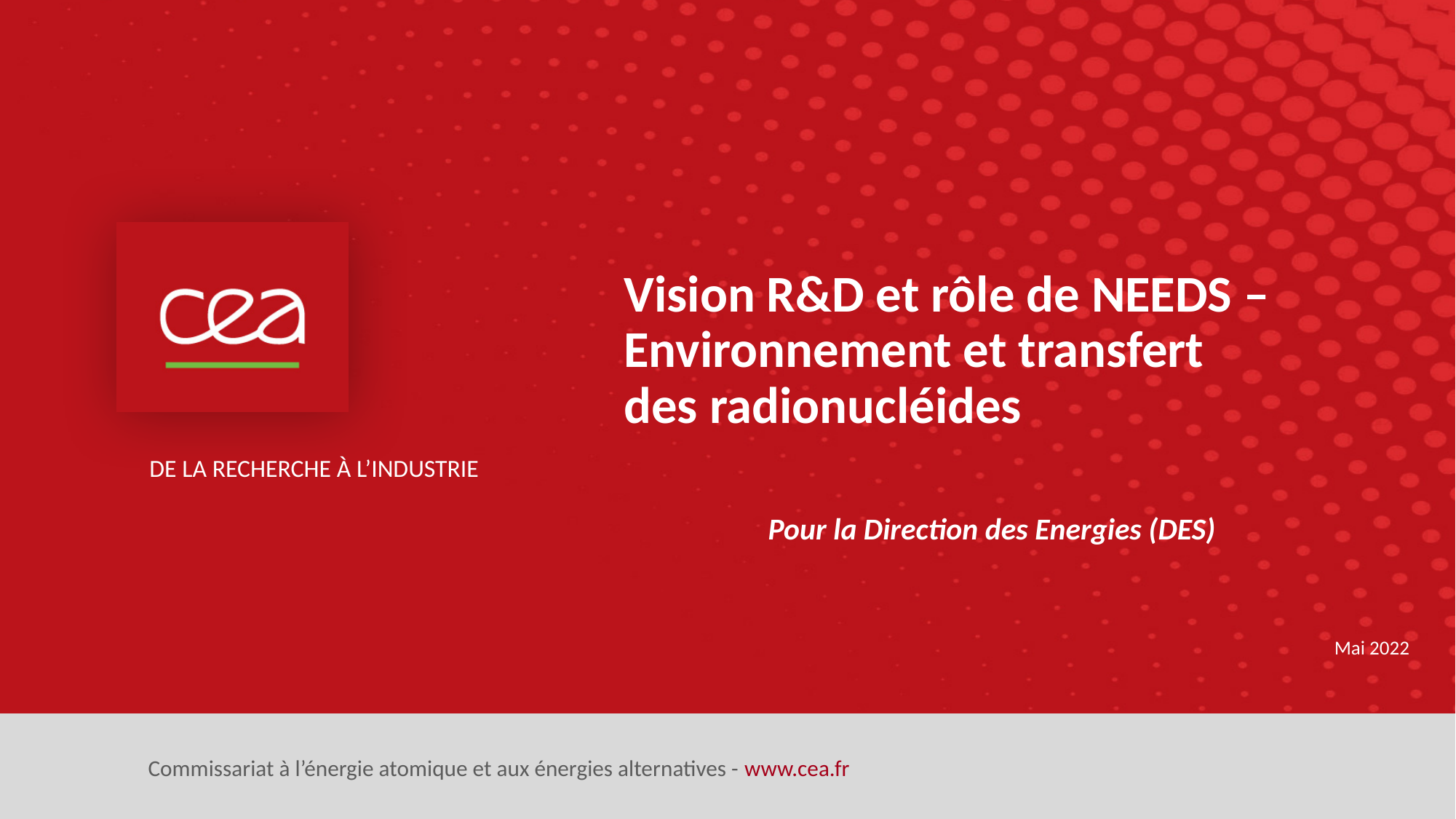

Vision R&D et rôle de NEEDS – Environnement et transfert des radionucléides
Pour la Direction des Energies (DES)
Mai 2022